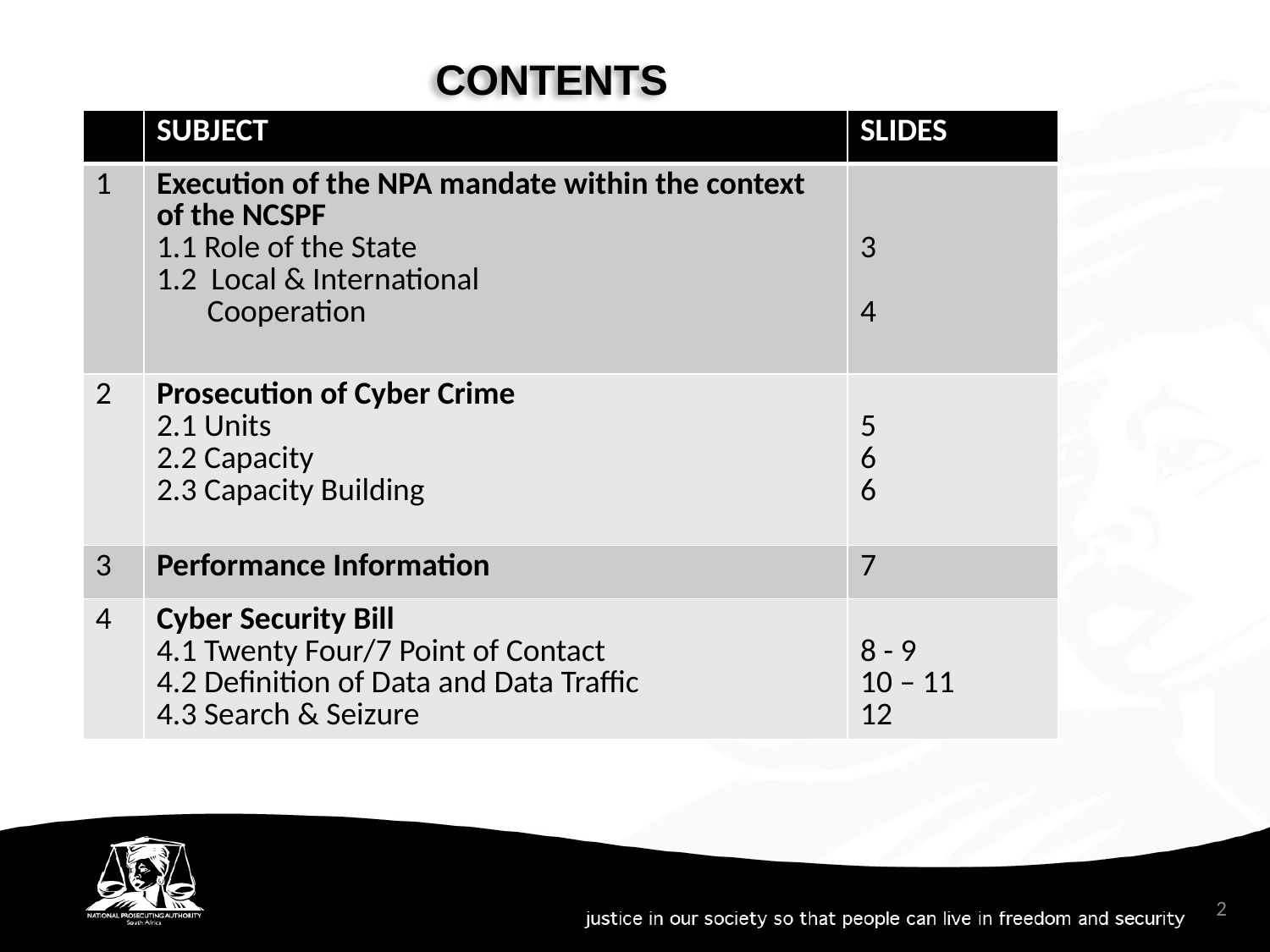

CONTENTS
|  | SUBJECT | SLIDES |
| --- | --- | --- |
| 1 | Execution of the NPA mandate within the context of the NCSPF 1.1 Role of the State 1.2 Local & International Cooperation | 3 4 |
| 2 | Prosecution of Cyber Crime 2.1 Units 2.2 Capacity 2.3 Capacity Building | 5 6 6 |
| 3 | Performance Information | 7 |
| 4 | Cyber Security Bill 4.1 Twenty Four/7 Point of Contact 4.2 Definition of Data and Data Traffic 4.3 Search & Seizure | 8 - 9 10 – 11 12 |

2